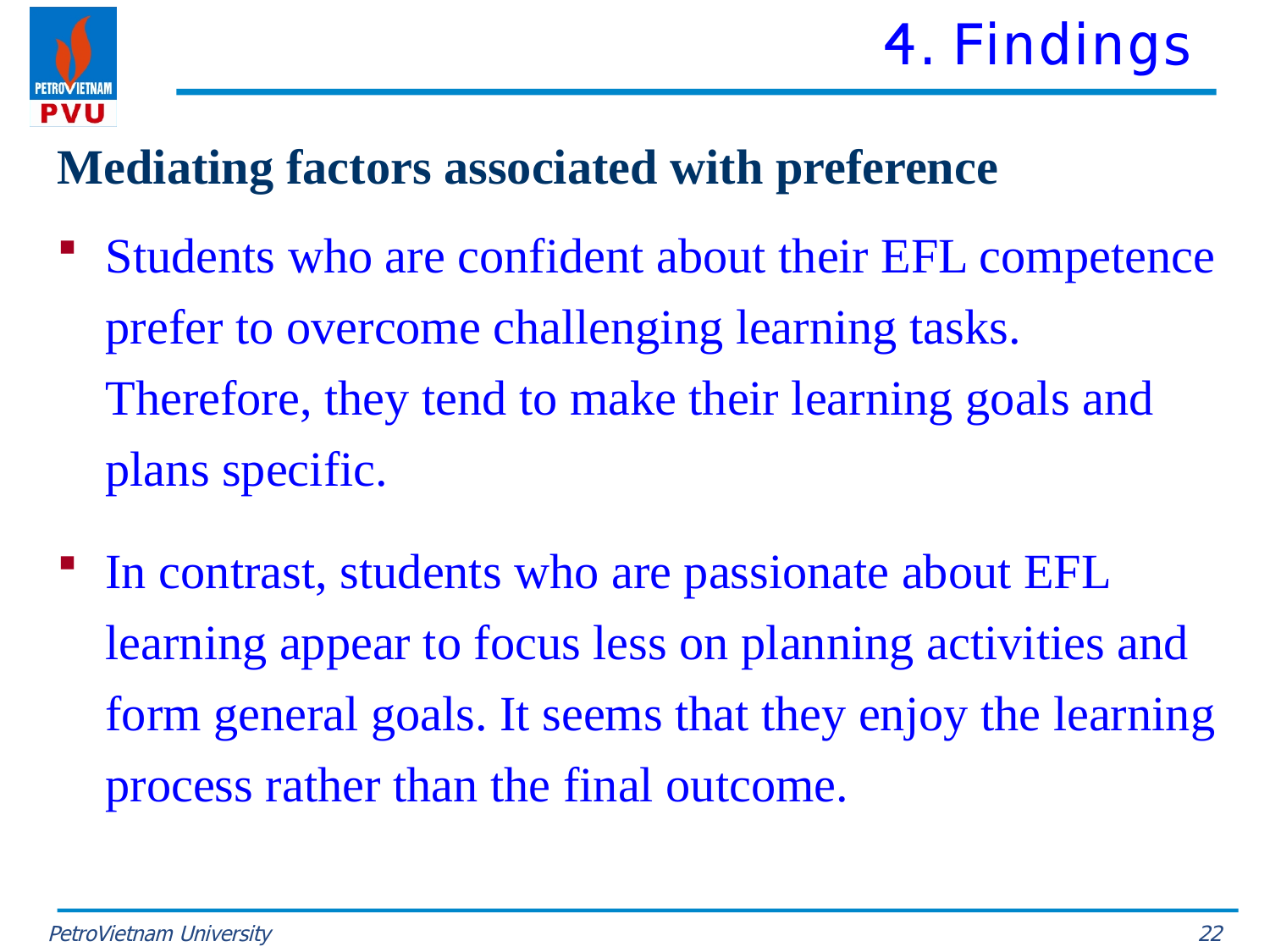

# 4. Findings
Mediating factors associated with preference
Students who are confident about their EFL competence prefer to overcome challenging learning tasks. Therefore, they tend to make their learning goals and plans specific.
In contrast, students who are passionate about EFL learning appear to focus less on planning activities and form general goals. It seems that they enjoy the learning process rather than the final outcome.
22